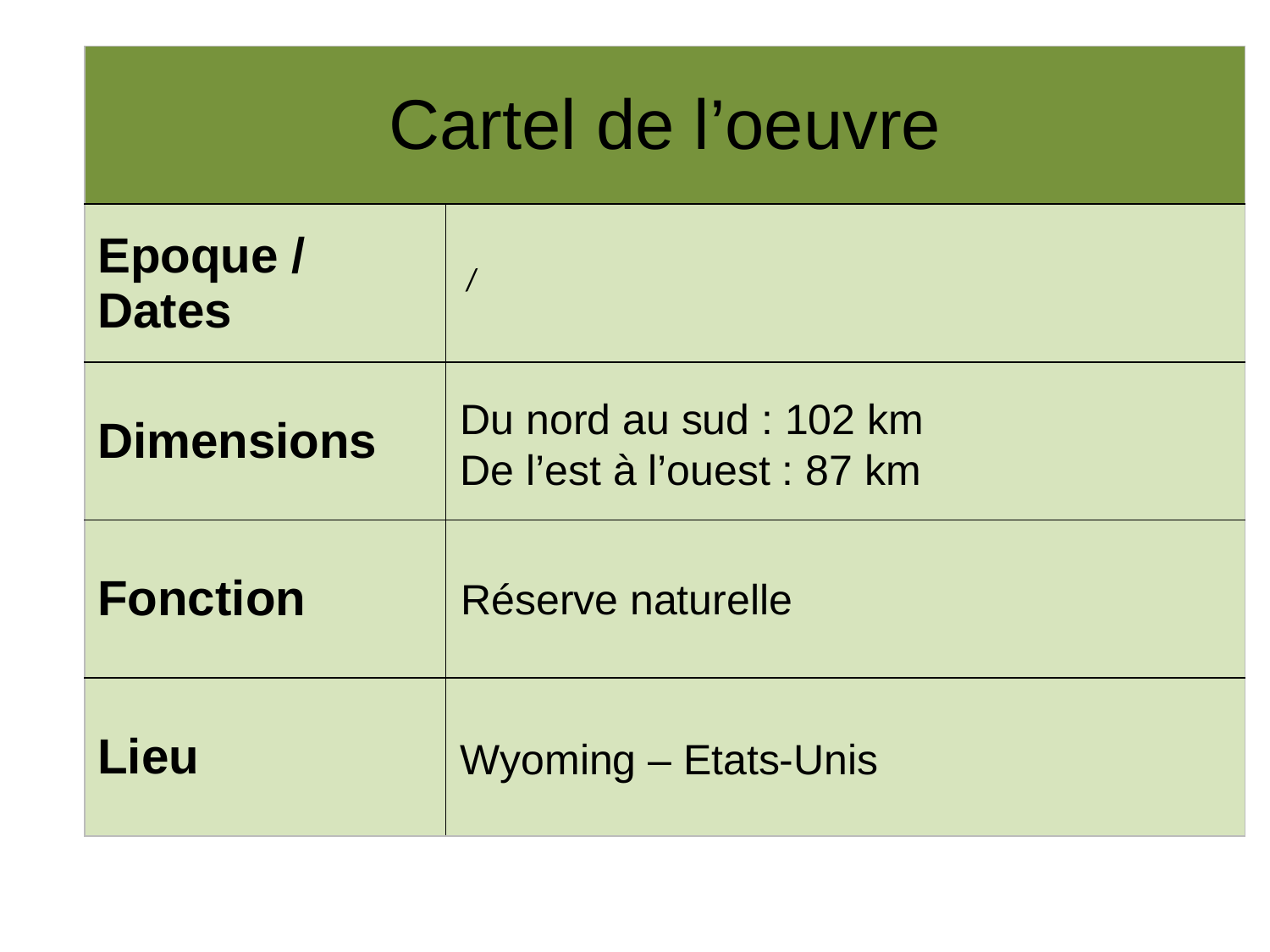

| Cartel de l’oeuvre |  |
| --- | --- |
| Epoque / Dates | / |
| Dimensions |  |
| Fonction |  |
| Lieu |  |
Du nord au sud : 102 km
De l’est à l’ouest : 87 km
Réserve naturelle
Wyoming – Etats-Unis